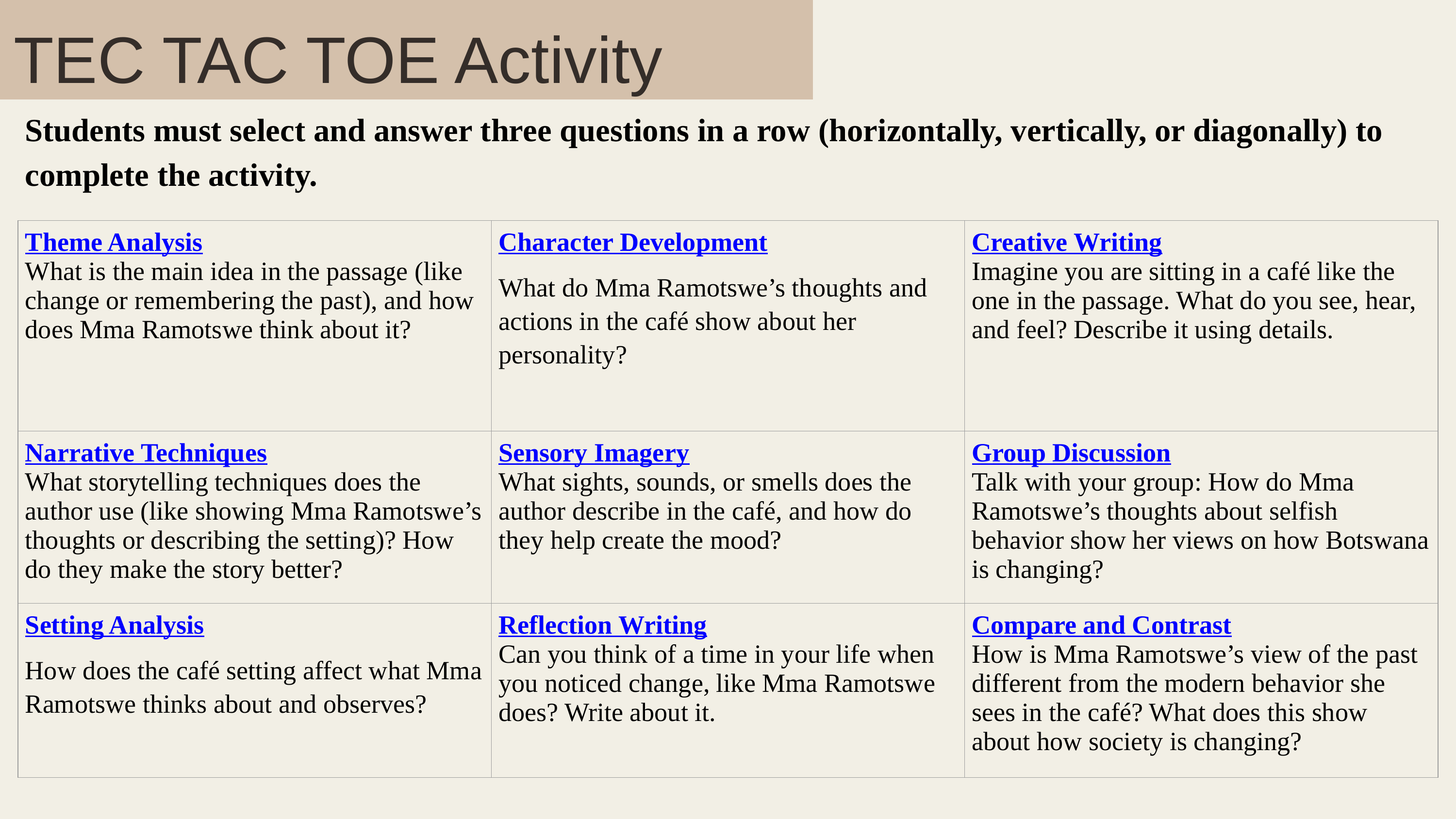

TEC TAC TOE Activity
|  |
| --- |
|  |
| --- |
Students must select and answer three questions in a row (horizontally, vertically, or diagonally) to complete the activity.

| Theme Analysis What is the main idea in the passage (like change or remembering the past), and how does Mma Ramotswe think about it? | Character Development What do Mma Ramotswe’s thoughts and actions in the café show about her personality? | Creative Writing Imagine you are sitting in a café like the one in the passage. What do you see, hear, and feel? Describe it using details. |
| --- | --- | --- |
| Narrative Techniques What storytelling techniques does the author use (like showing Mma Ramotswe’s thoughts or describing the setting)? How do they make the story better? | Sensory Imagery What sights, sounds, or smells does the author describe in the café, and how do they help create the mood? | Group Discussion Talk with your group: How do Mma Ramotswe’s thoughts about selfish behavior show her views on how Botswana is changing? |
| Setting Analysis How does the café setting affect what Mma Ramotswe thinks about and observes? | Reflection Writing Can you think of a time in your life when you noticed change, like Mma Ramotswe does? Write about it. | Compare and Contrast How is Mma Ramotswe’s view of the past different from the modern behavior she sees in the café? What does this show about how society is changing? |